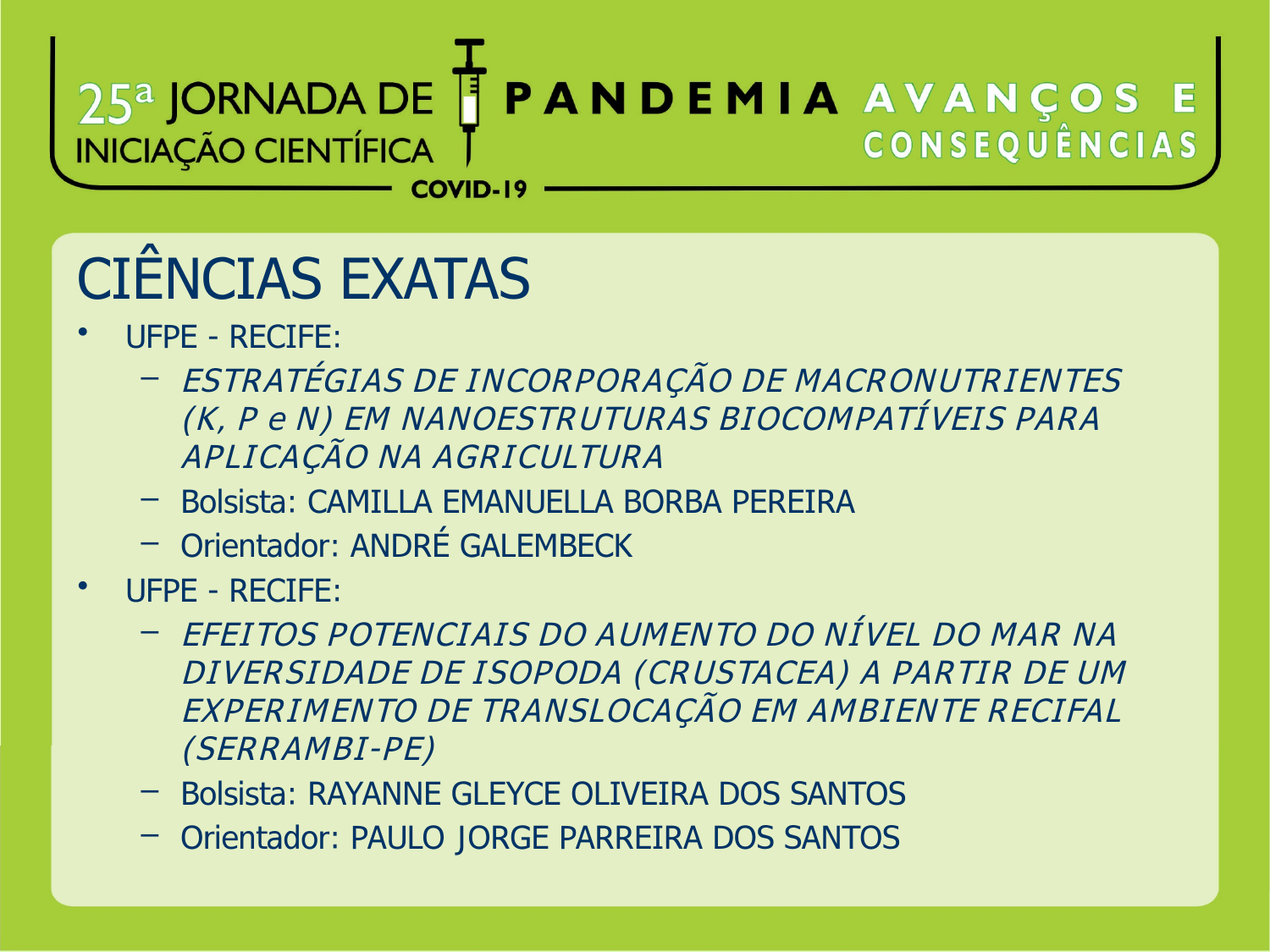

Ciências Exatas
UFPE - RECIFE:
ESTRATÉGIAS DE INCORPORAÇÃO DE MACRONUTRIENTES
(K, P e N) EM NANOESTRUTURAS BIOCOMPATÍVEIS PARA APLICAÇÃO NA AGRICULTURA
Bolsista: CAMILLA EMANUELLA BORBA PEREIRA
Orientador: ANDRÉ GALEMBECK
UFPE - RECIFE:
EFEITOS POTENCIAIS DO AUMENTO DO NÍVEL DO MAR NA DIVERSIDADE DE ISOPODA (CRUSTACEA) A PARTIR DE UM EXPERIMENTO DE TRANSLOCAÇÃO EM AMBIENTE RECIFAL (SERRAMBI-PE)
Bolsista: RAYANNE GLEYCE OLIVEIRA DOS SANTOS
Orientador: PAULO JORGE PARREIRA DOS SANTOS